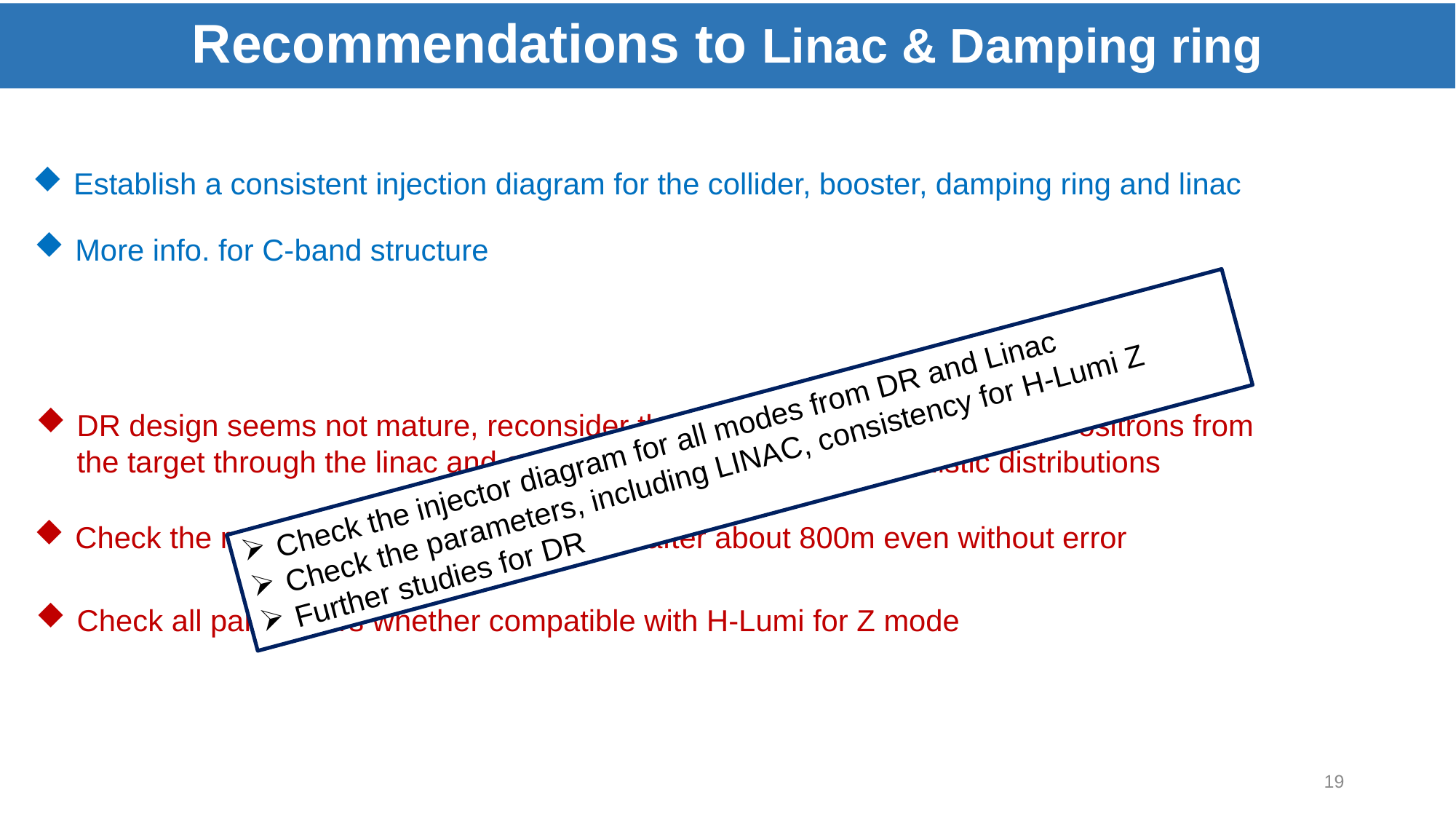

Recommendations to Linac & Damping ring
Establish a consistent injection diagram for the collider, booster, damping ring and linac
More info. for C-band structure
Check the injector diagram for all modes from DR and Linac
Check the parameters, including LINAC, consistency for H-Lumi Z
Further studies for DR
DR design seems not mature, reconsider the design based on simulated Positrons from the target through the linac and energy compressor with the realistic distributions
Check the reason of the emittance growth after about 800m even without error
Check all parameters whether compatible with H-Lumi for Z mode
19